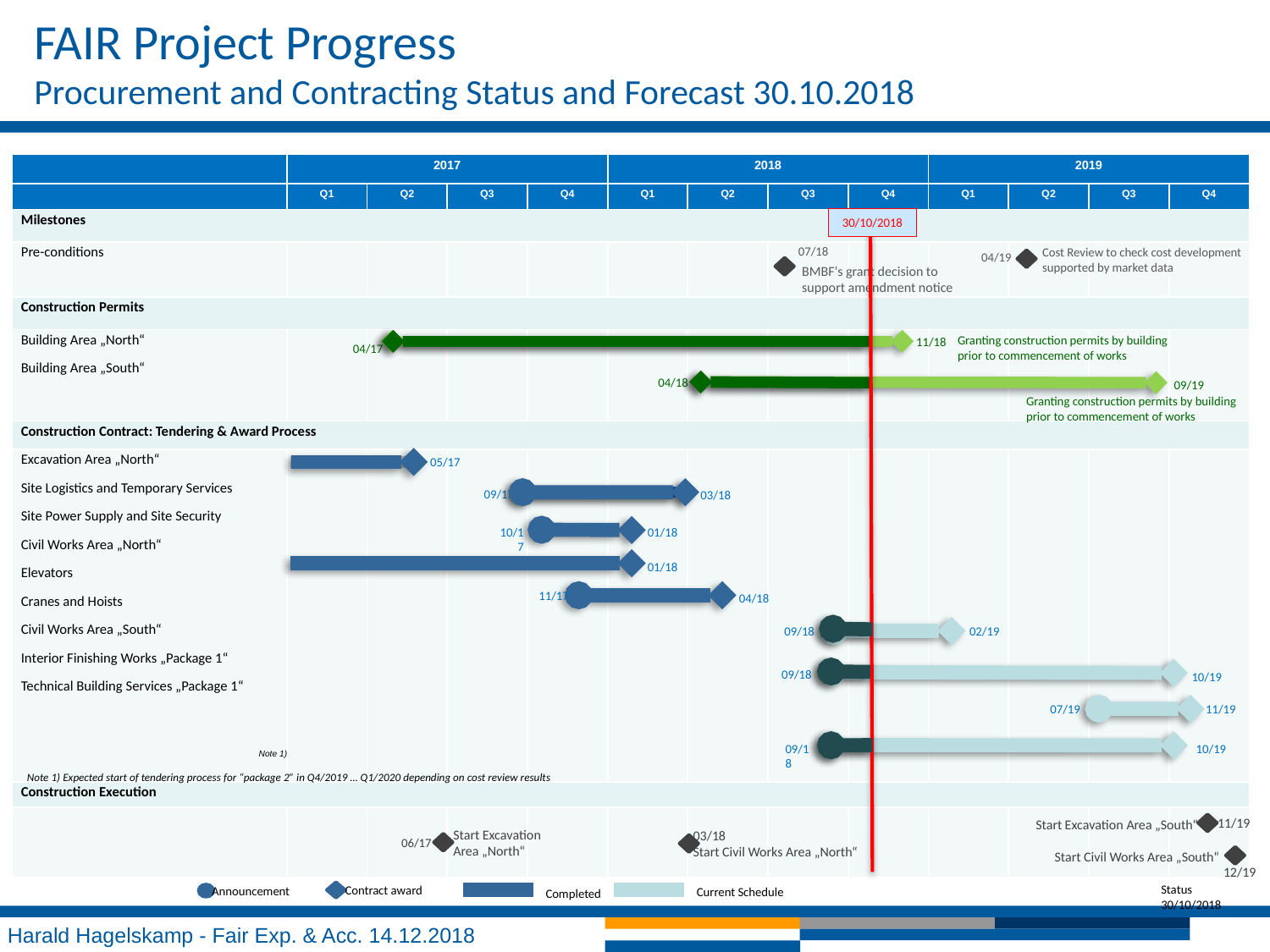

FAIR Project Progress
Procurement and Contracting Status and Forecast 30.10.2018
|  | 2017 |  |  |  | 2018 |  |  |  | 2019 |  |  |  |
| --- | --- | --- | --- | --- | --- | --- | --- | --- | --- | --- | --- | --- |
|  | Q1 | Q2 | Q3 | Q4 | Q1 | Q2 | Q3 | Q4 | Q1 | Q2 | Q3 | Q4 |
| Milestones |  |  |  |  |  |  |  |  |  |  |  |  |
| Pre-conditions |  |  |  |  |  |  |  |  |  |  |  |  |
| Construction Permits |  |  |  |  |  |  |  |  |  |  |  |  |
| Building Area „North“ Building Area „South“ |  |  |  |  |  |  |  |  |  |  |  |  |
| Construction Contract: Tendering & Award Process |  |  |  |  |  |  |  |  |  |  |  |  |
| Excavation Area „North“ Site Logistics and Temporary Services Site Power Supply and Site Security Civil Works Area „North“ Elevators Cranes and Hoists Civil Works Area „South“ Interior Finishing Works „Package 1“ Technical Building Services „Package 1“ |  |  |  |  |  |  |  |  |  |  |  |  |
| Construction Execution |  |  |  |  |  |  |  |  |  |  |  |  |
|  |  |  |  |  |  |  |  |  |  |  |  |  |
30/10/2018
07/18
Cost Review to check cost development
supported by market data
04/19

BMBF‘s grant decision to support amendment notice

Granting construction permits by building prior to commencement of works
11/18
04/17
04/18
09/19
Granting construction permits by building prior to commencement of works
05/17
09/17
03/18
10/17
01/18
01/18
11/17
04/18
  02/19
09/18
09/18
 10/19
 07/19
 11/19
09/18
10/19
Note 1)
Note 1) Expected start of tendering process for “package 2” in Q4/2019 … Q1/2020 depending on cost review results
Start Excavation Area „South“
     11/19
06/17
     Start Excavation
     Area „North“
   03/18
   Start Civil Works Area „North“
Start Civil Works Area „South“
    12/19
Status 30/10/2018
Current Schedule
Completed
     Contract award
    Announcement
Harald Hagelskamp - Fair Exp. & Acc. 14.12.2018